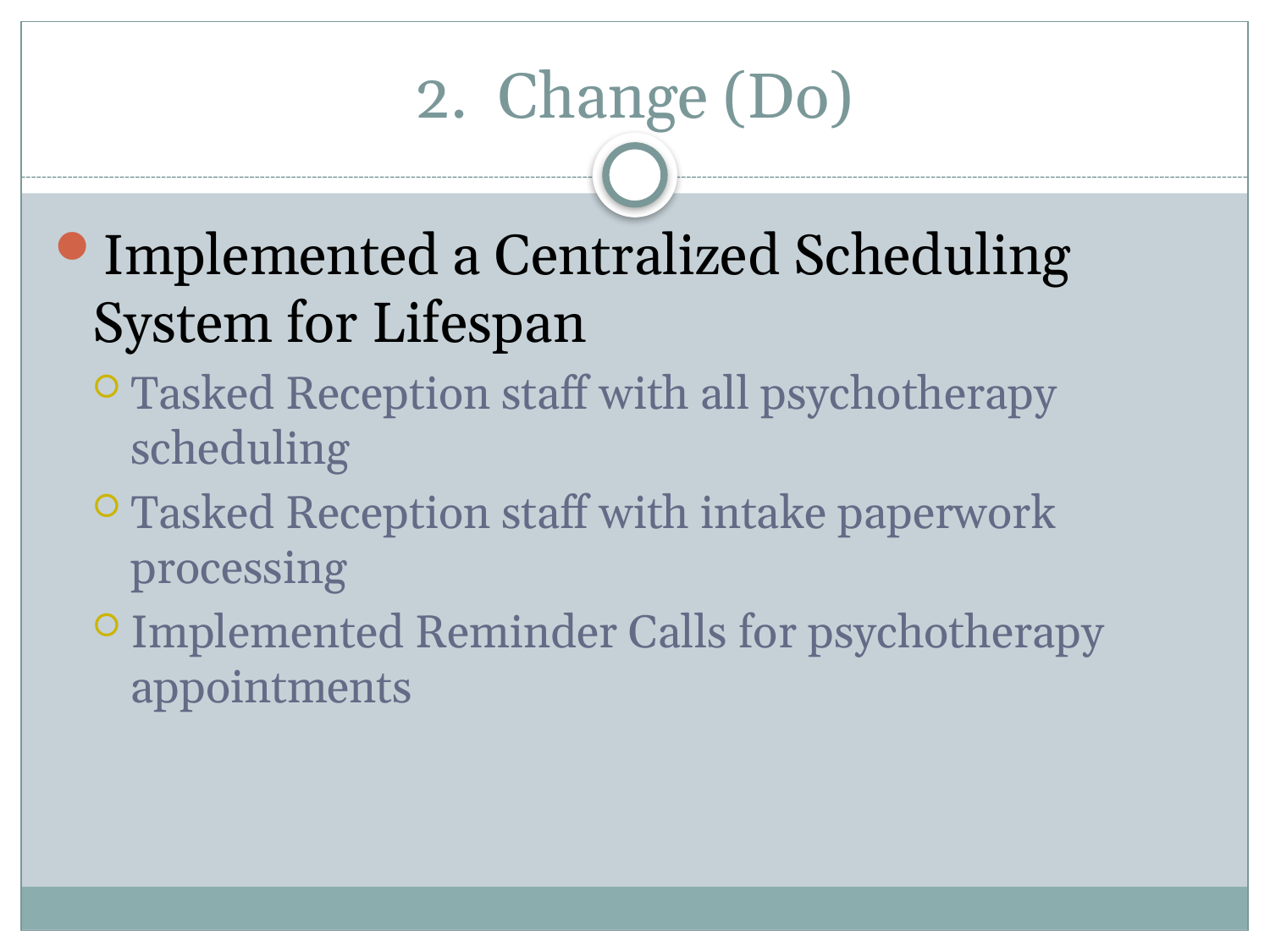

# 2.  Change (Do)
Implemented a Centralized Scheduling System for Lifespan
Tasked Reception staff with all psychotherapy scheduling
Tasked Reception staff with intake paperwork processing
Implemented Reminder Calls for psychotherapy appointments